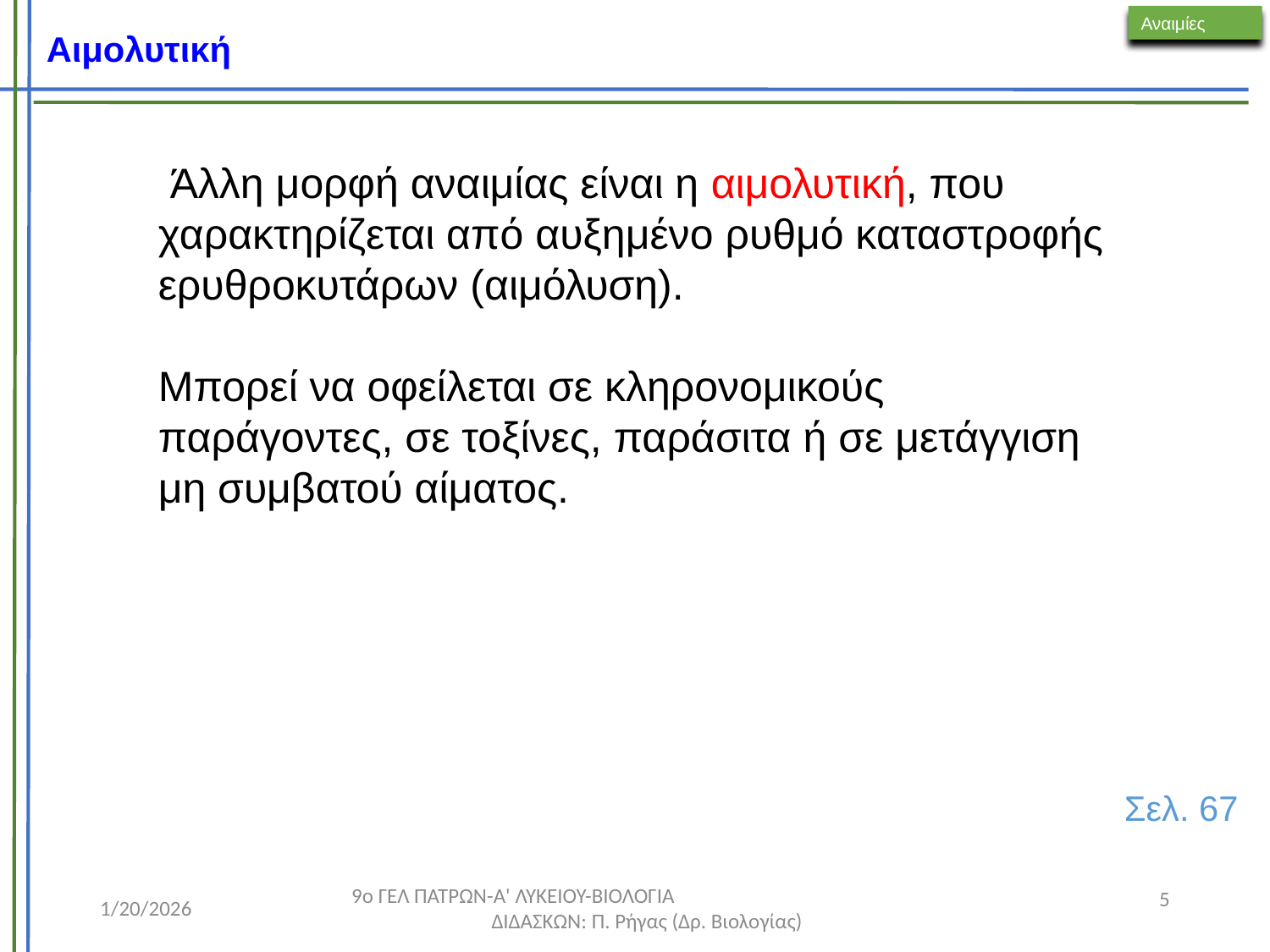

# Αιμολυτική
Αναιμίες

 Άλλη μορφή αναιμίας είναι η αιμολυτική, που χαρακτηρίζεται από αυξημένο ρυθμό καταστροφής ερυθροκυτάρων (αιμόλυση).

Μπορεί να οφείλεται σε κληρονομικούς παράγοντες, σε τοξίνες, παράσιτα ή σε μετάγγιση μη συμβατού αίματος.

Σελ. 67
5
1/20/2026
9ο ΓΕΛ ΠΑΤΡΩΝ-Α' ΛΥΚΕΙΟΥ-ΒΙΟΛΟΓΙΑ                                                        ΔΙΔΑΣΚΩΝ: Π. Ρήγας (Δρ. Βιολογίας)